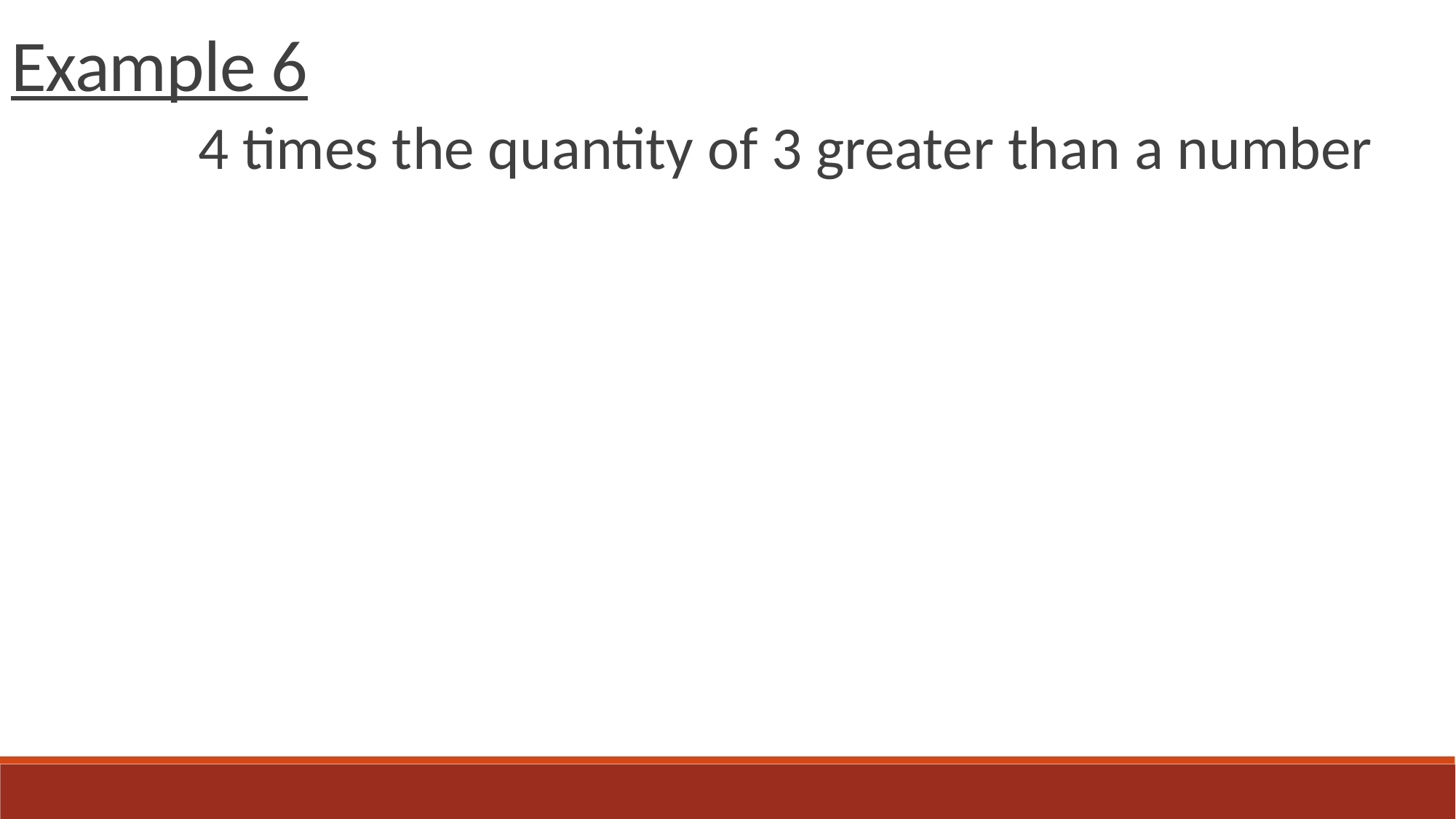

Example 6
4 times the quantity of 3 greater than a number